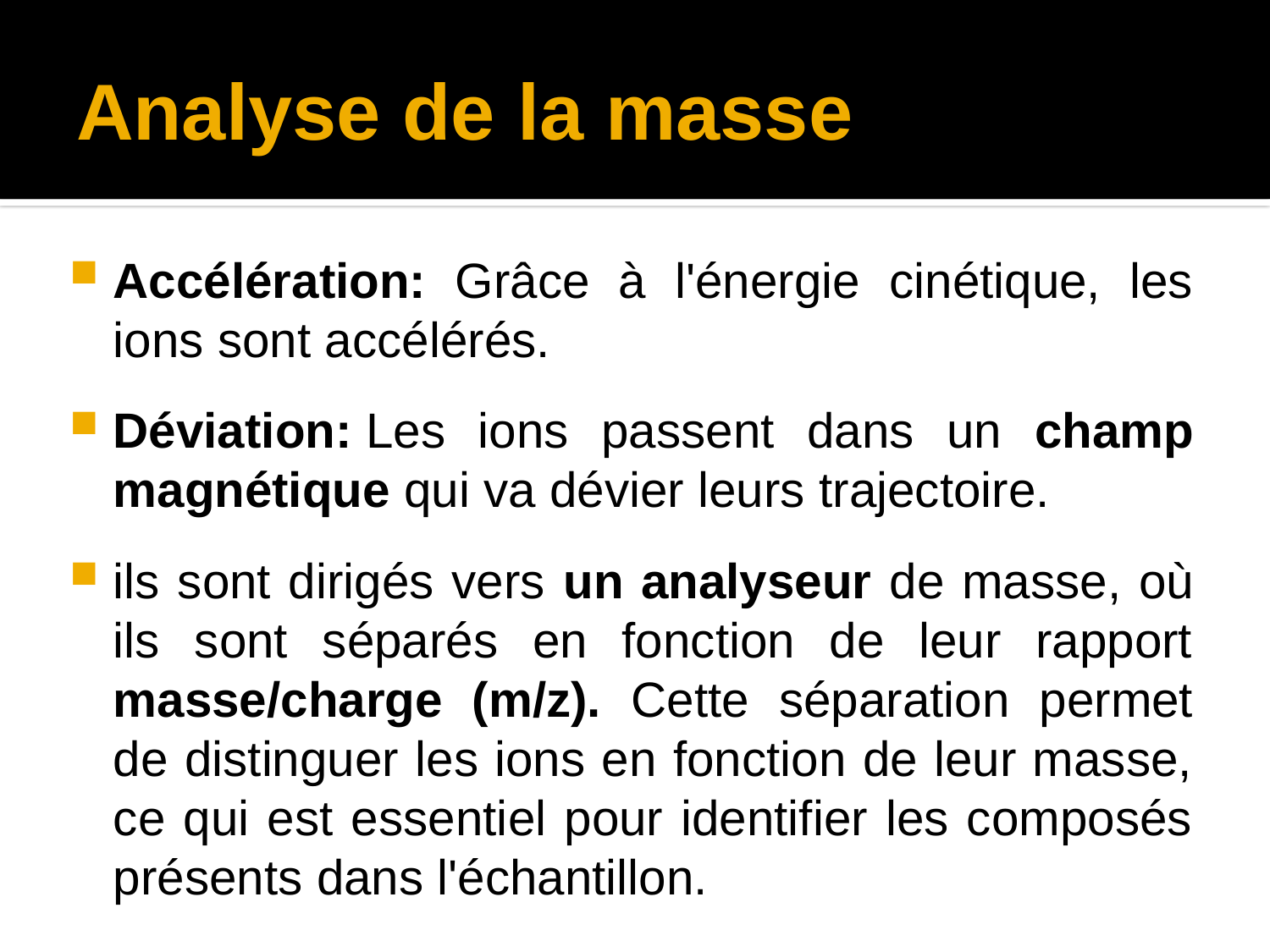

# Analyse de la masse
Accélération: Grâce à l'énergie cinétique, les ions sont accélérés.
Déviation: Les ions passent dans un champ magnétique qui va dévier leurs trajectoire.
ils sont dirigés vers un analyseur de masse, où ils sont séparés en fonction de leur rapport masse/charge (m/z). Cette séparation permet de distinguer les ions en fonction de leur masse, ce qui est essentiel pour identifier les composés présents dans l'échantillon.